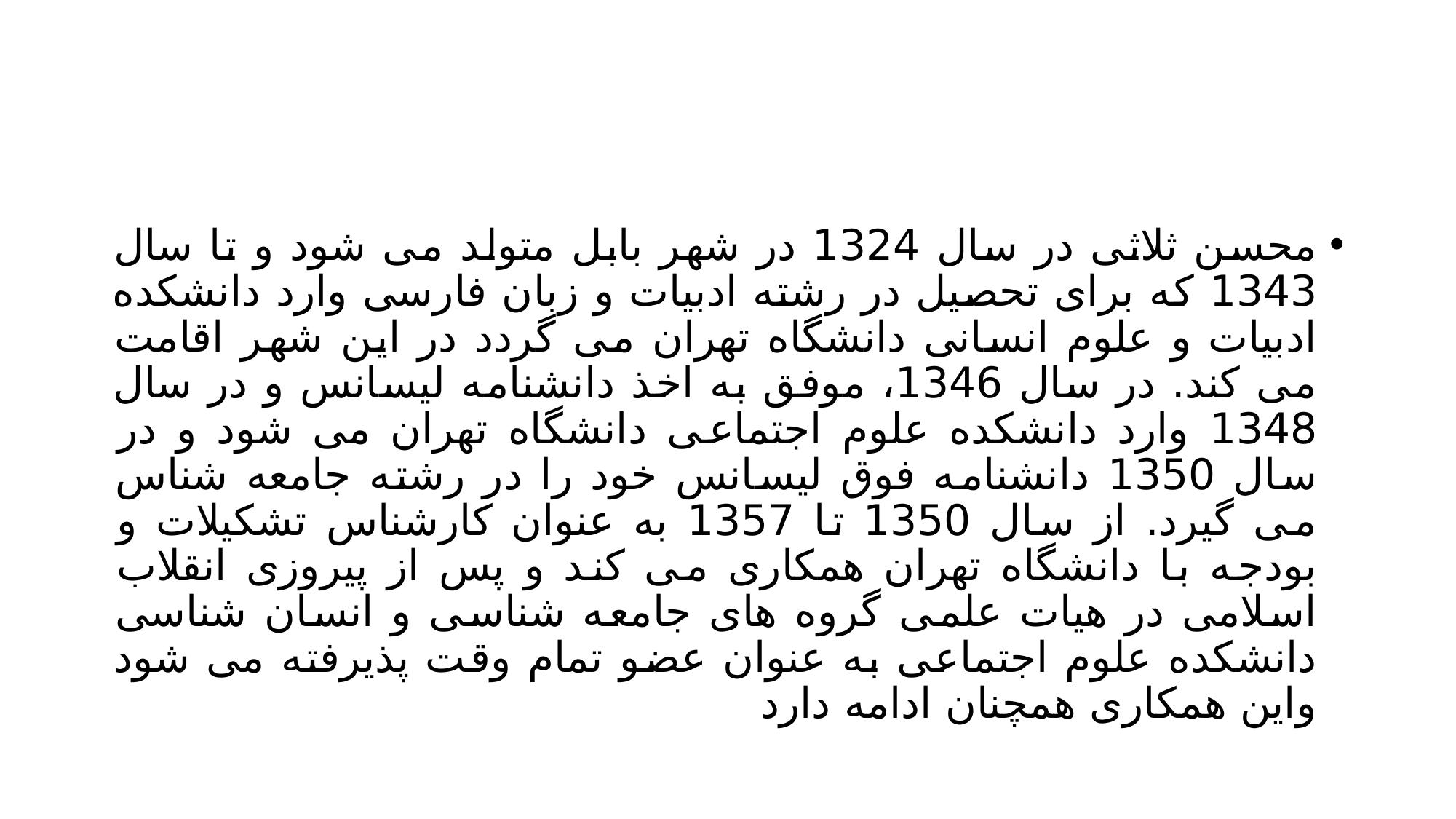

#
محسن ثلاثی در سال 1324 در شهر بابل متولد می شود و تا سال 1343 که برای تحصیل در رشته ادبیات و زبان فارسی وارد دانشکده ادبیات و علوم انسانی دانشگاه تهران می گردد در این شهر اقامت می کند. در سال 1346، موفق به اخذ دانشنامه لیسانس و در سال 1348 وارد دانشکده علوم اجتماعی دانشگاه تهران می شود و در سال 1350 دانشنامه فوق لیسانس خود را در رشته جامعه شناس می گیرد. از سال 1350 تا 1357 به عنوان کارشناس تشکیلات و بودجه با دانشگاه تهران همکاری می کند و پس از پیروزی انقلاب اسلامی در هیات علمی گروه های جامعه شناسی و انسان شناسی دانشکده علوم اجتماعی به عنوان عضو تمام وقت پذیرفته می شود واین همکاری همچنان ادامه دارد